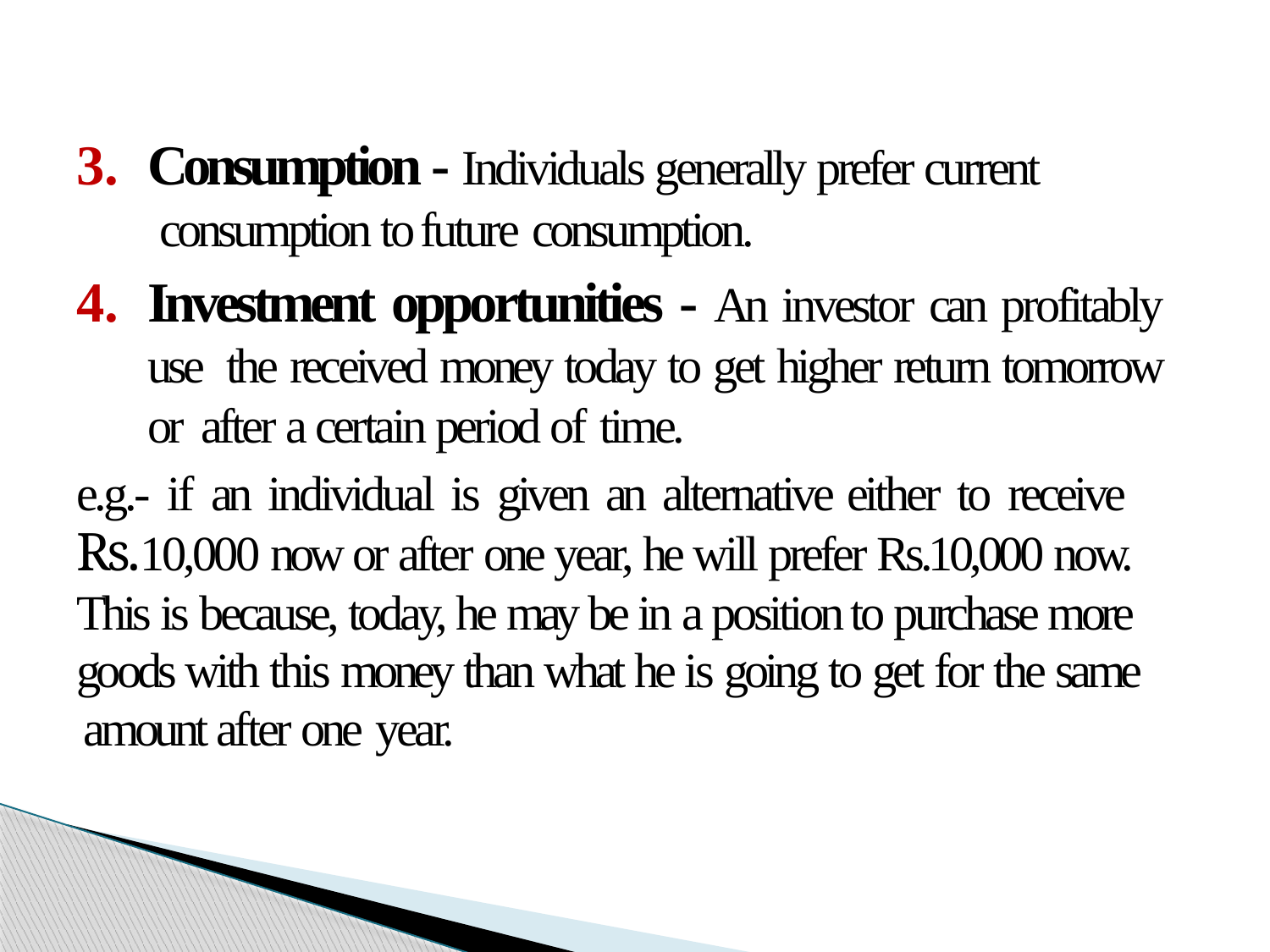

Consumption - Individuals generally prefer current  consumption to future consumption.
Investment opportunities - An investor can profitably use  the received money today to get higher return tomorrow or  after a certain period of time.
e.g.- if an individual is given an alternative either to receive  Rs.10,000 now or after one year, he will prefer Rs.10,000 now.  This is because, today, he may be in a position to purchase more  goods with this money than what he is going to get for the same  amount after one year.